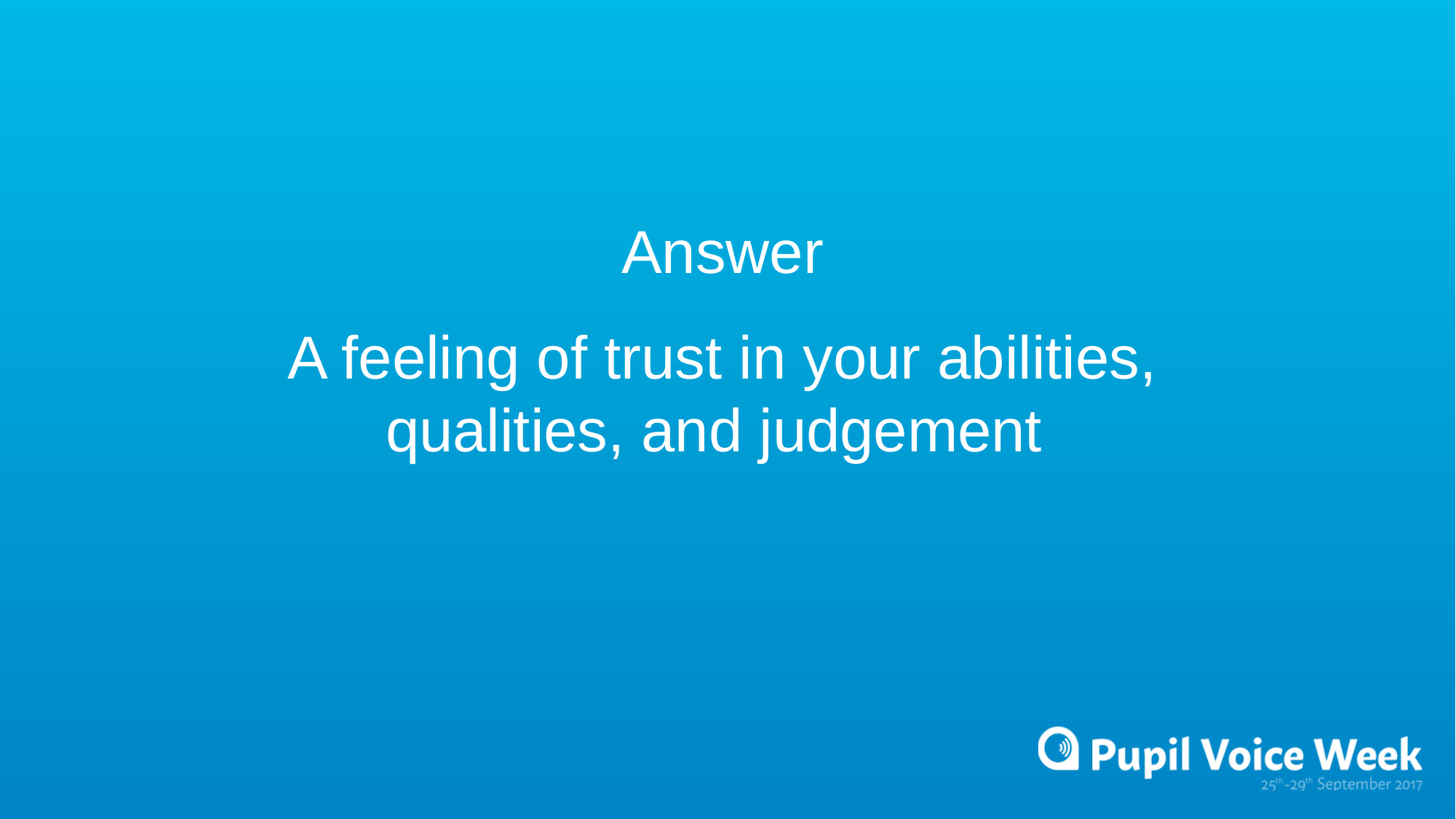

Answer
A feeling of trust in your abilities, qualities, and judgement